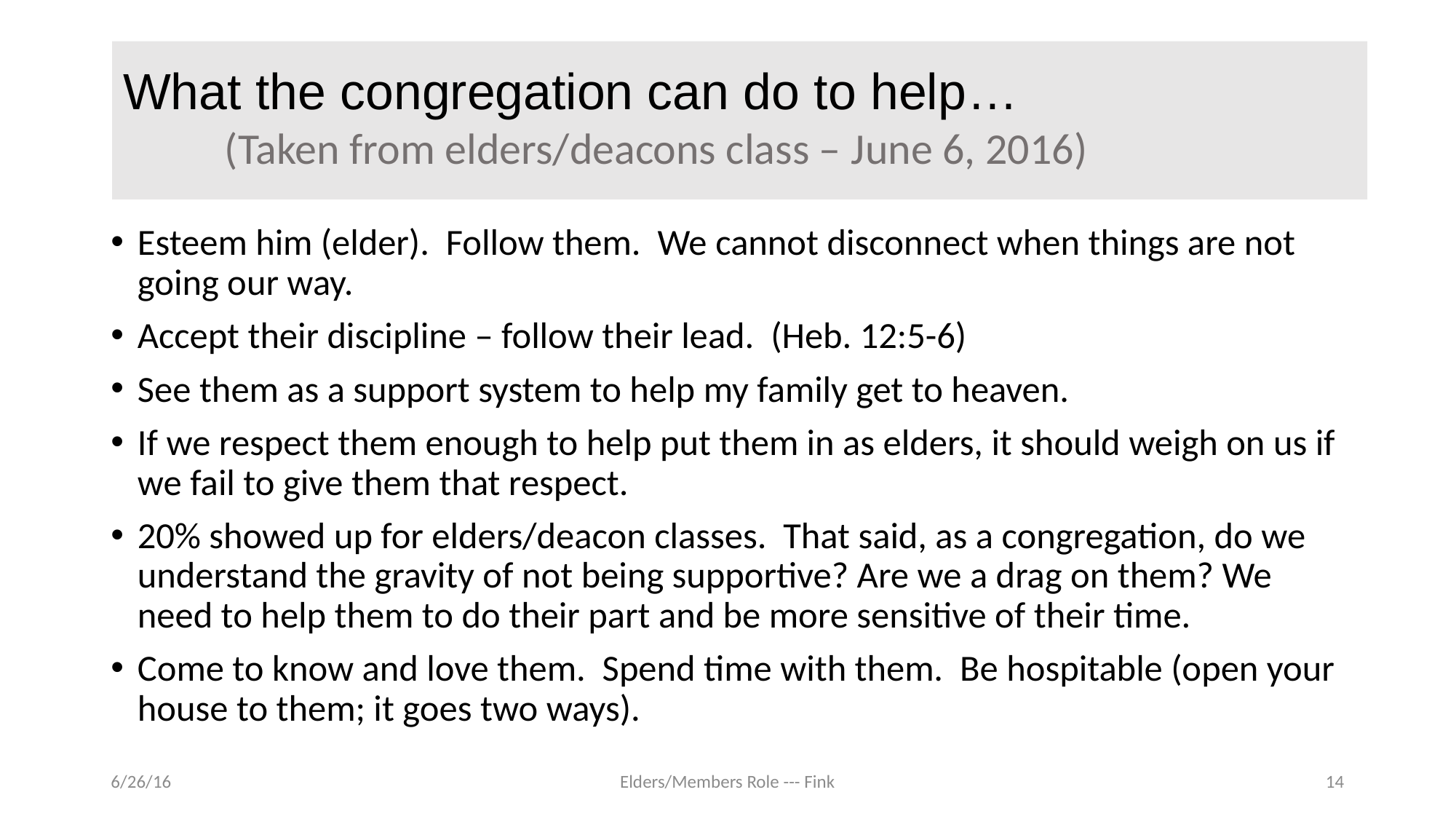

# What the congregation can do to help… (Taken from elders/deacons class – June 6, 2016)
Esteem him (elder).  Follow them.  We cannot disconnect when things are not going our way.
Accept their discipline – follow their lead.  (Heb. 12:5-6)
See them as a support system to help my family get to heaven.
If we respect them enough to help put them in as elders, it should weigh on us if we fail to give them that respect.
20% showed up for elders/deacon classes.  That said, as a congregation, do we understand the gravity of not being supportive? Are we a drag on them? We need to help them to do their part and be more sensitive of their time.
Come to know and love them.  Spend time with them.  Be hospitable (open your house to them; it goes two ways).

6/26/16
Elders/Members Role --- Fink
14